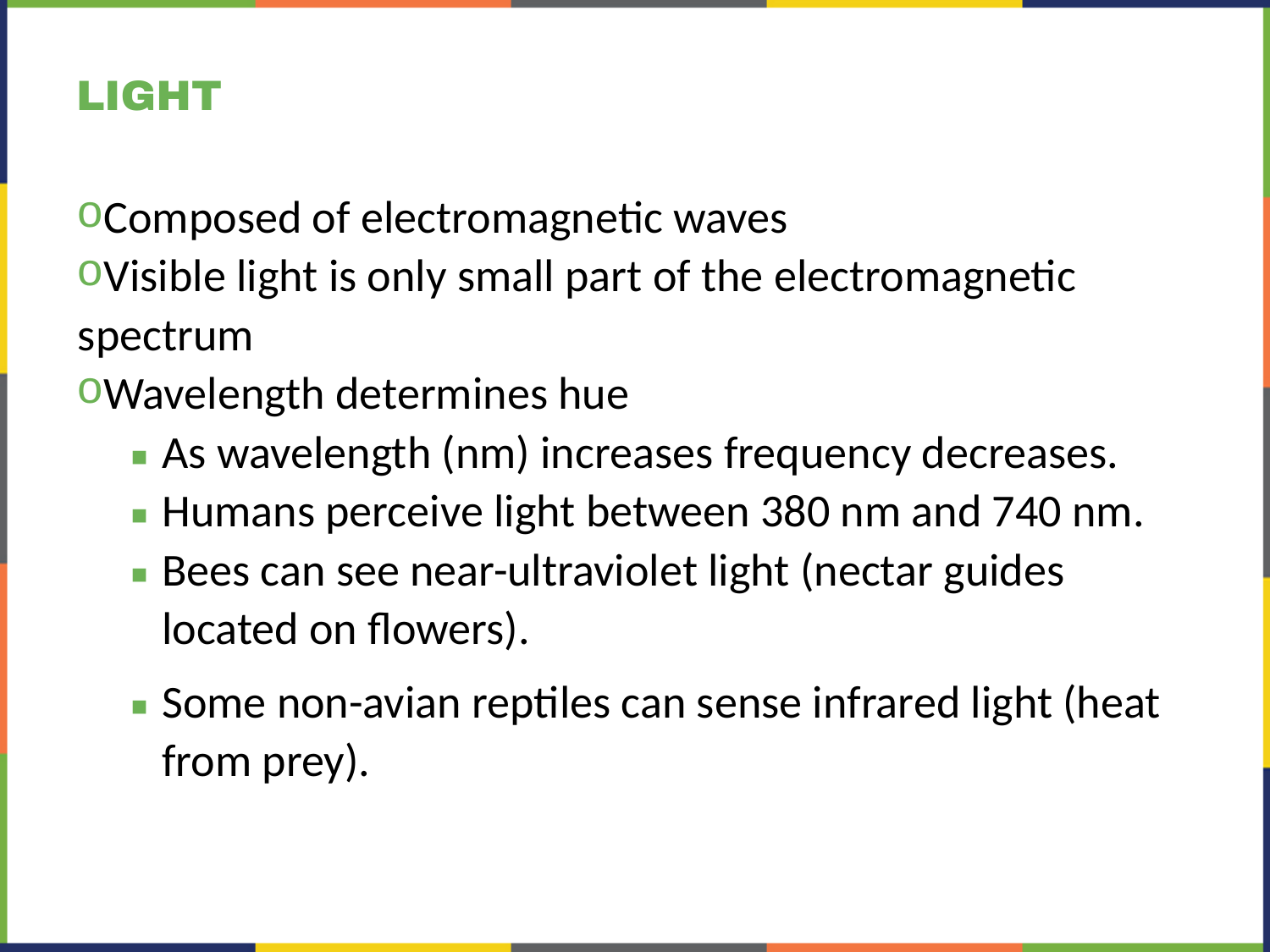

# LIGHT
Composed of electromagnetic waves
Visible light is only small part of the electromagnetic spectrum
Wavelength determines hue
As wavelength (nm) increases frequency decreases.
Humans perceive light between 380 nm and 740 nm.
Bees can see near-ultraviolet light (nectar guides located on flowers).
Some non-avian reptiles can sense infrared light (heat from prey).